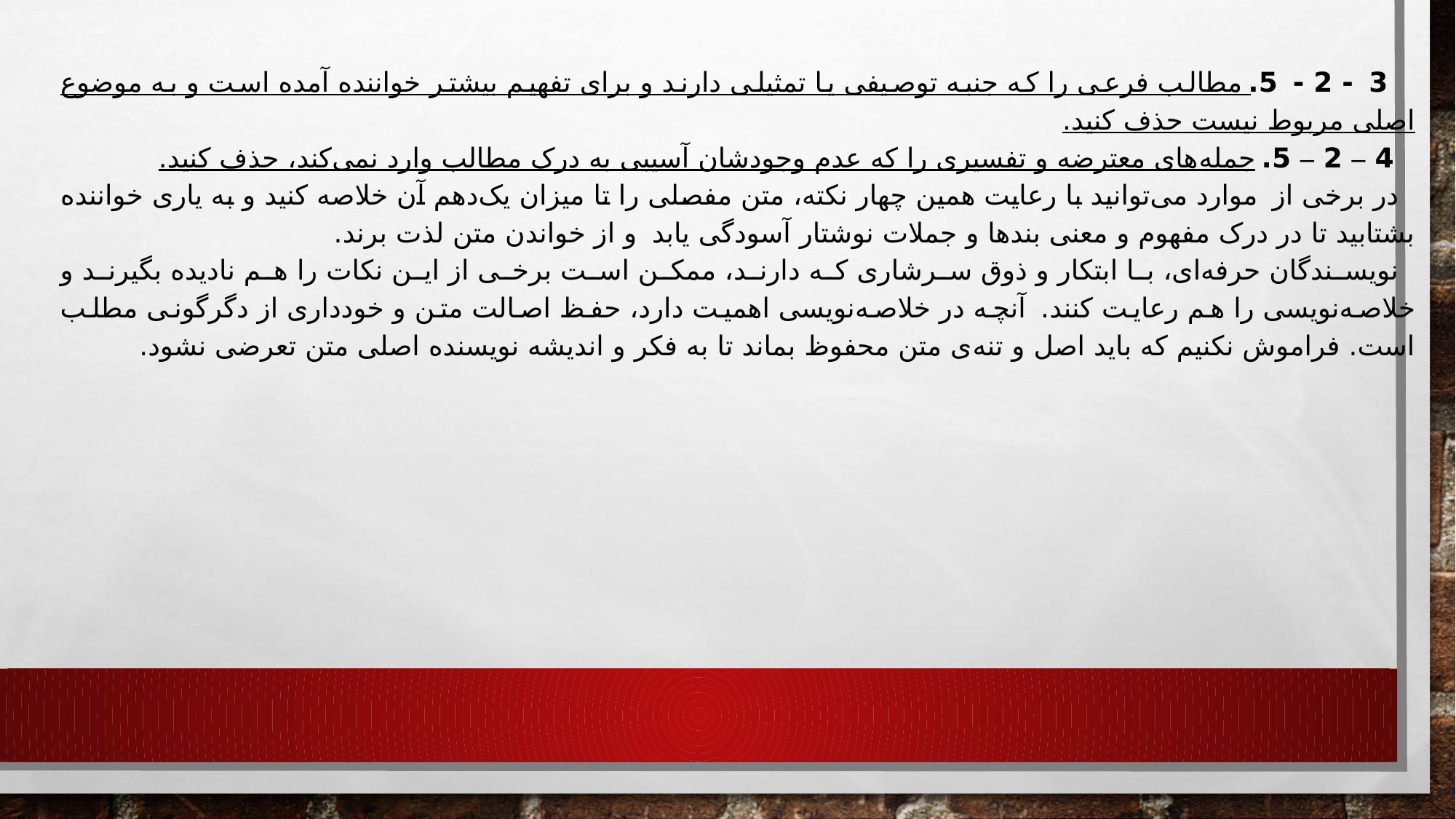

3  - 2 -  5. مطالب فرعی را که جنبه توصیفی یا تمثیلی دارند و برای تفهیم بیشتر خواننده آمده است و به موضوع اصلی مربوط نیست حذف کنید.
4 – 2 – 5. جمله‌های معترضه و تفسیری را که عدم وجودشان آسیبی به درک مطالب وارد نمی‌کند، حذف کنید.
 در برخی از  موارد می‌توانید با رعایت همین چهار نکته، متن مفصلی را تا میزان یک‌دهم آن خلاصه کنید و به یاری خواننده بشتابید تا در درک مفهوم و معنی بندها و جملات نوشتار آسودگی یابد  و از خواندن متن لذت برند.
 نویسندگان حرفه‌ای، با ابتکار و ذوق سرشاری که دارند، ممکن است برخی از این نکات را هم نادیده بگیرند و خلاصه‌نویسی را هم رعایت کنند.  آنچه در خلاصه‌نویسی اهمیت دارد، حفظ اصالت متن و خودداری از دگرگونی مطلب است. فراموش نکنیم که باید اصل و تنه‌ی متن محفوظ بماند تا به فکر و اندیشه نویسنده اصلی متن تعرضی نشود.